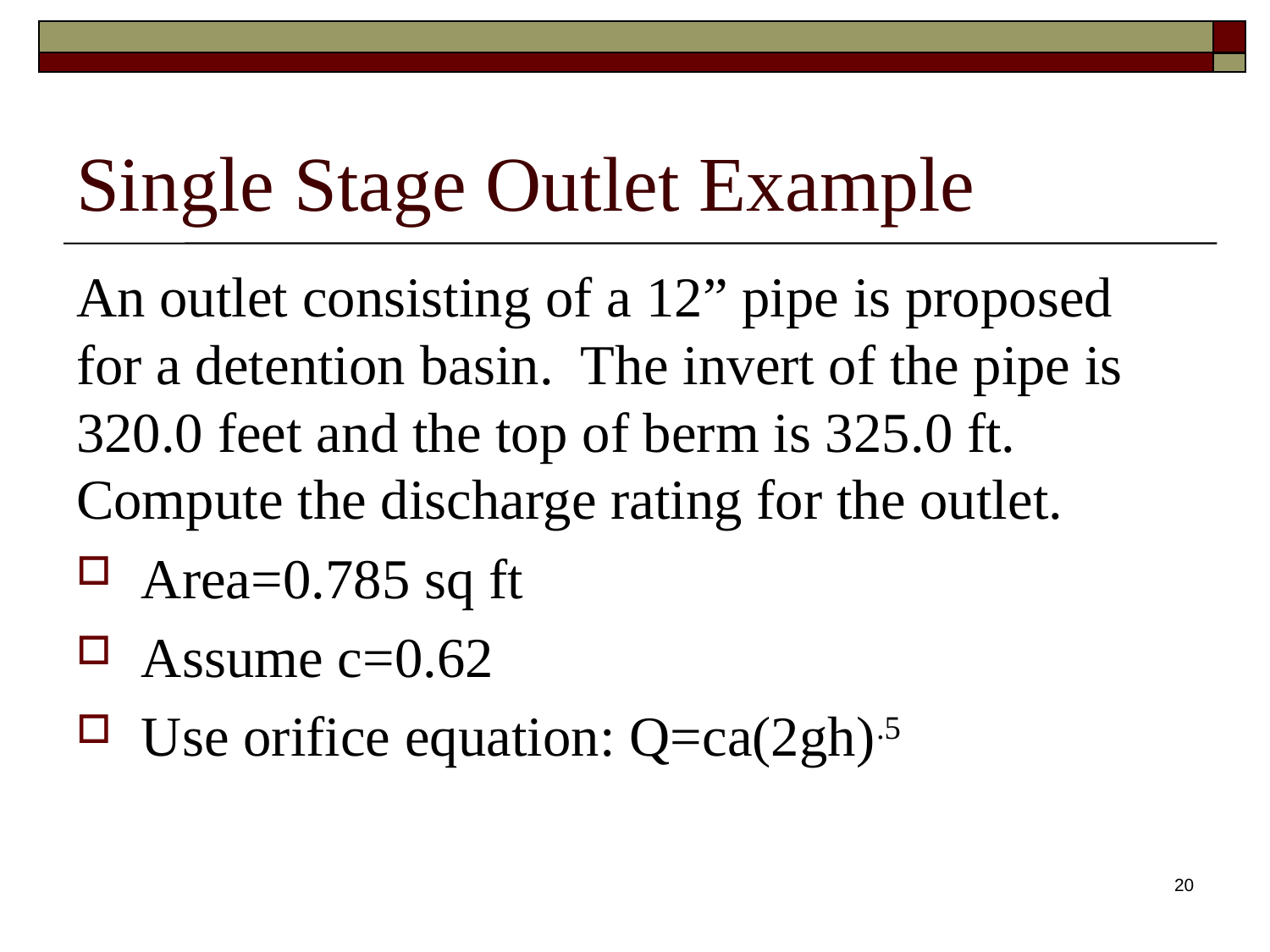

# Single Stage Outlet Example
An outlet consisting of a 12” pipe is proposed for a detention basin.  The invert of the pipe is 320.0 feet and the top of berm is 325.0 ft.  Compute the discharge rating for the outlet.
Area=0.785 sq ft
Assume c=0.62
Use orifice equation: Q=ca(2gh).5
20